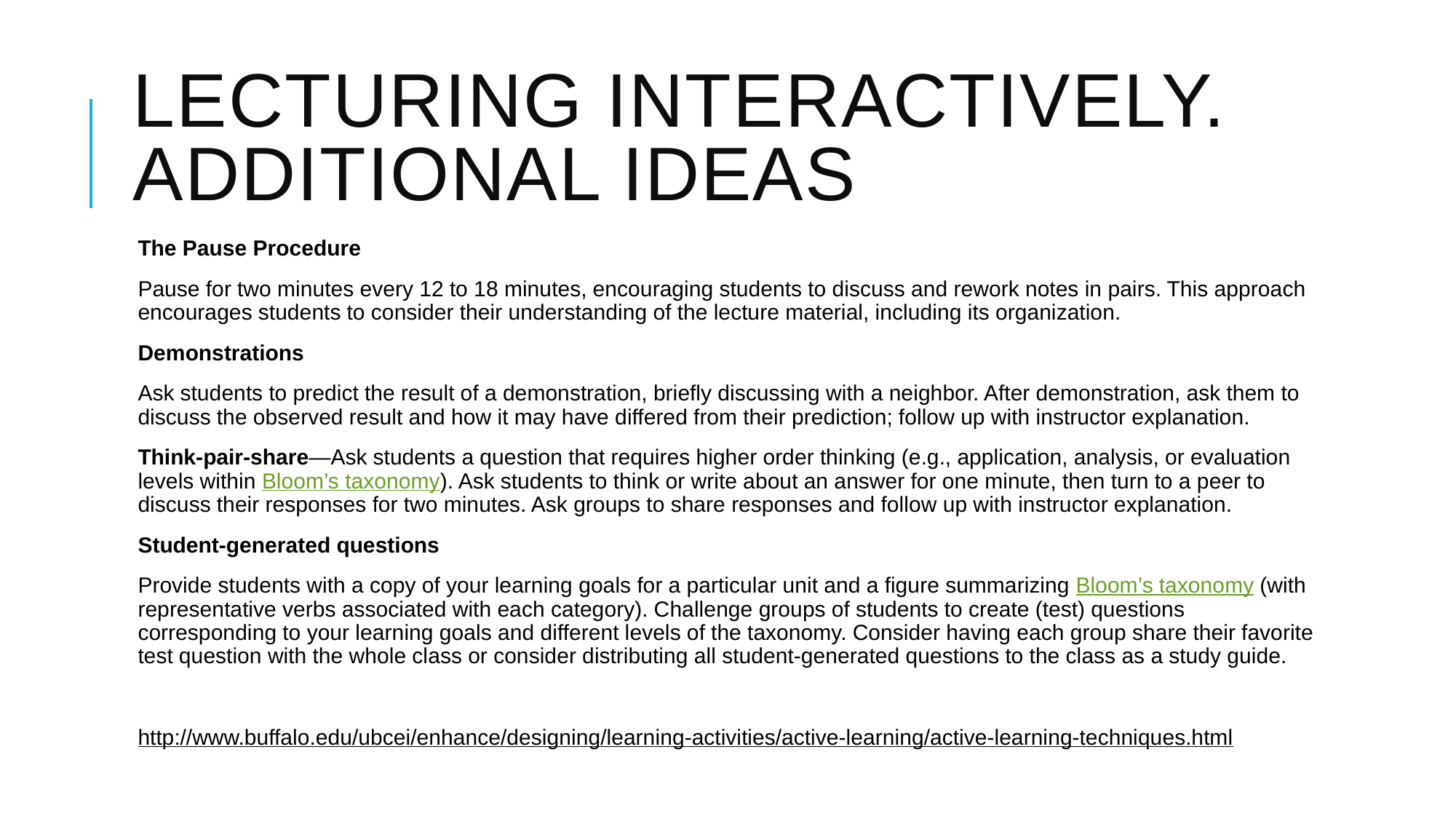

# Lecturing Interactively. Additional ideas
The Pause Procedure
Pause for two minutes every 12 to 18 minutes, encouraging students to discuss and rework notes in pairs. This approach encourages students to consider their understanding of the lecture material, including its organization.
Demonstrations
Ask students to predict the result of a demonstration, briefly discussing with a neighbor. After demonstration, ask them to discuss the observed result and how it may have differed from their prediction; follow up with instructor explanation.
Think-pair-share—Ask students a question that requires higher order thinking (e.g., application, analysis, or evaluation levels within Bloom’s taxonomy). Ask students to think or write about an answer for one minute, then turn to a peer to discuss their responses for two minutes. Ask groups to share responses and follow up with instructor explanation.
Student-generated questions
Provide students with a copy of your learning goals for a particular unit and a figure summarizing Bloom’s taxonomy (with representative verbs associated with each category). Challenge groups of students to create (test) questions corresponding to your learning goals and different levels of the taxonomy. Consider having each group share their favorite test question with the whole class or consider distributing all student-generated questions to the class as a study guide.

http://www.buffalo.edu/ubcei/enhance/designing/learning-activities/active-learning/active-learning-techniques.html